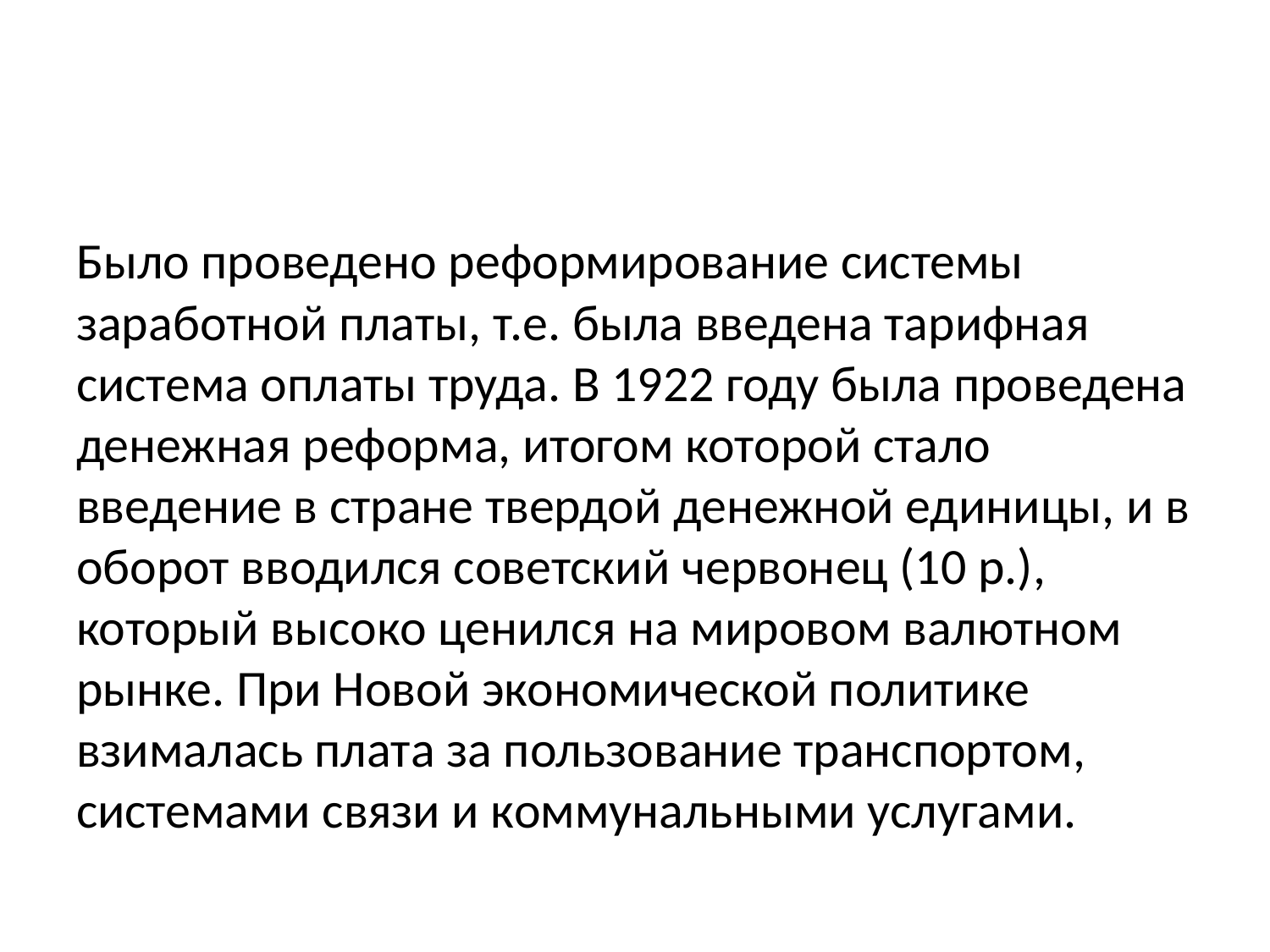

#
Было проведено реформирование системы заработной платы, т.е. была введена тарифная система оплаты труда. В 1922 году была проведена денежная реформа, итогом которой стало введение в стране твердой денежной единицы, и в оборот вводился советский червонец (10 р.), который высоко ценился на мировом валютном рынке. При Новой экономической политике взималась плата за пользование транспортом, системами связи и коммунальными услугами.